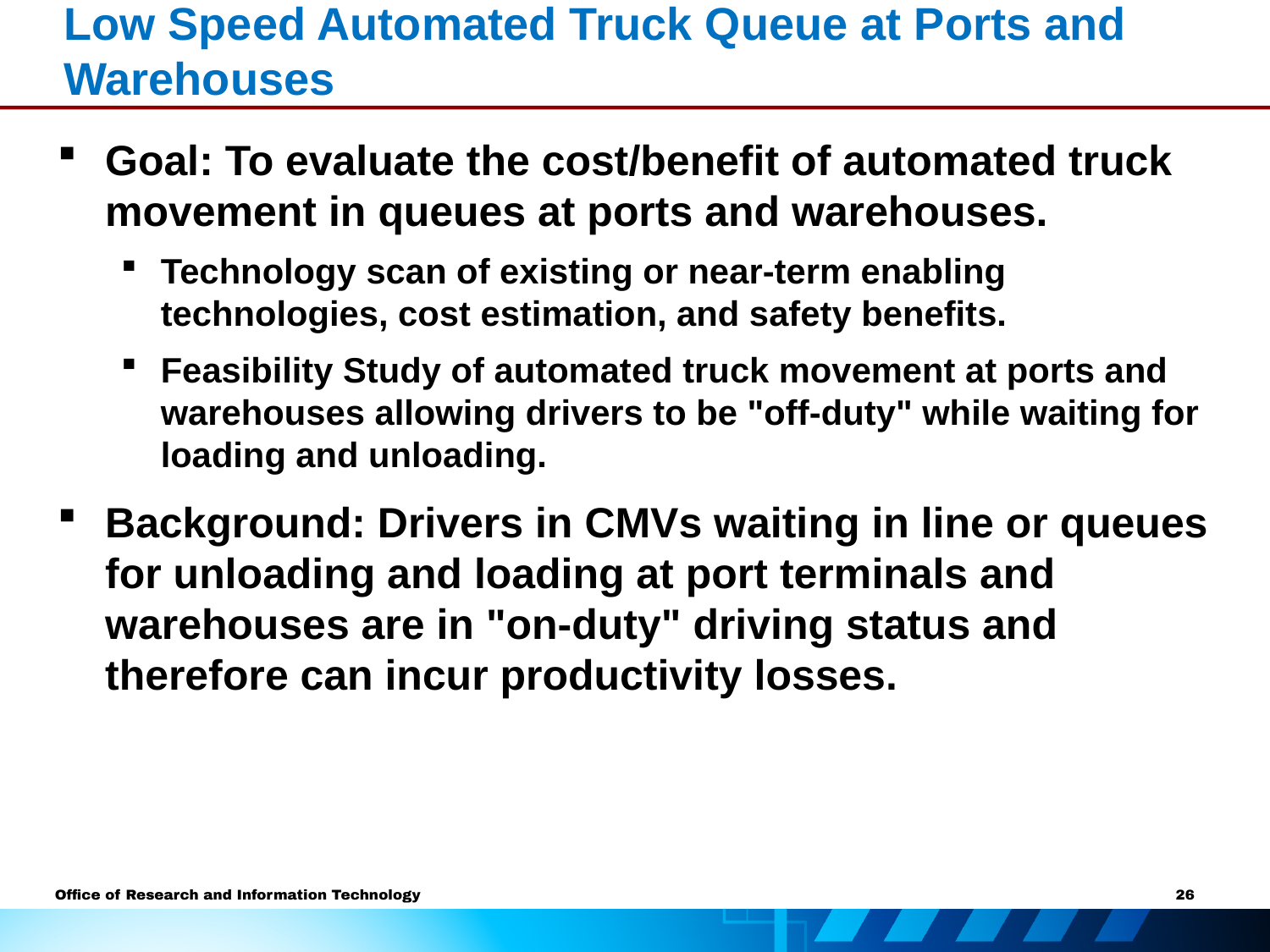

# Low Speed Automated Truck Queue at Ports and Warehouses
Goal: To evaluate the cost/benefit of automated truck movement in queues at ports and warehouses.
Technology scan of existing or near-term enabling technologies, cost estimation, and safety benefits.
Feasibility Study of automated truck movement at ports and warehouses allowing drivers to be "off-duty" while waiting for loading and unloading.
Background: Drivers in CMVs waiting in line or queues for unloading and loading at port terminals and warehouses are in "on-duty" driving status and therefore can incur productivity losses.